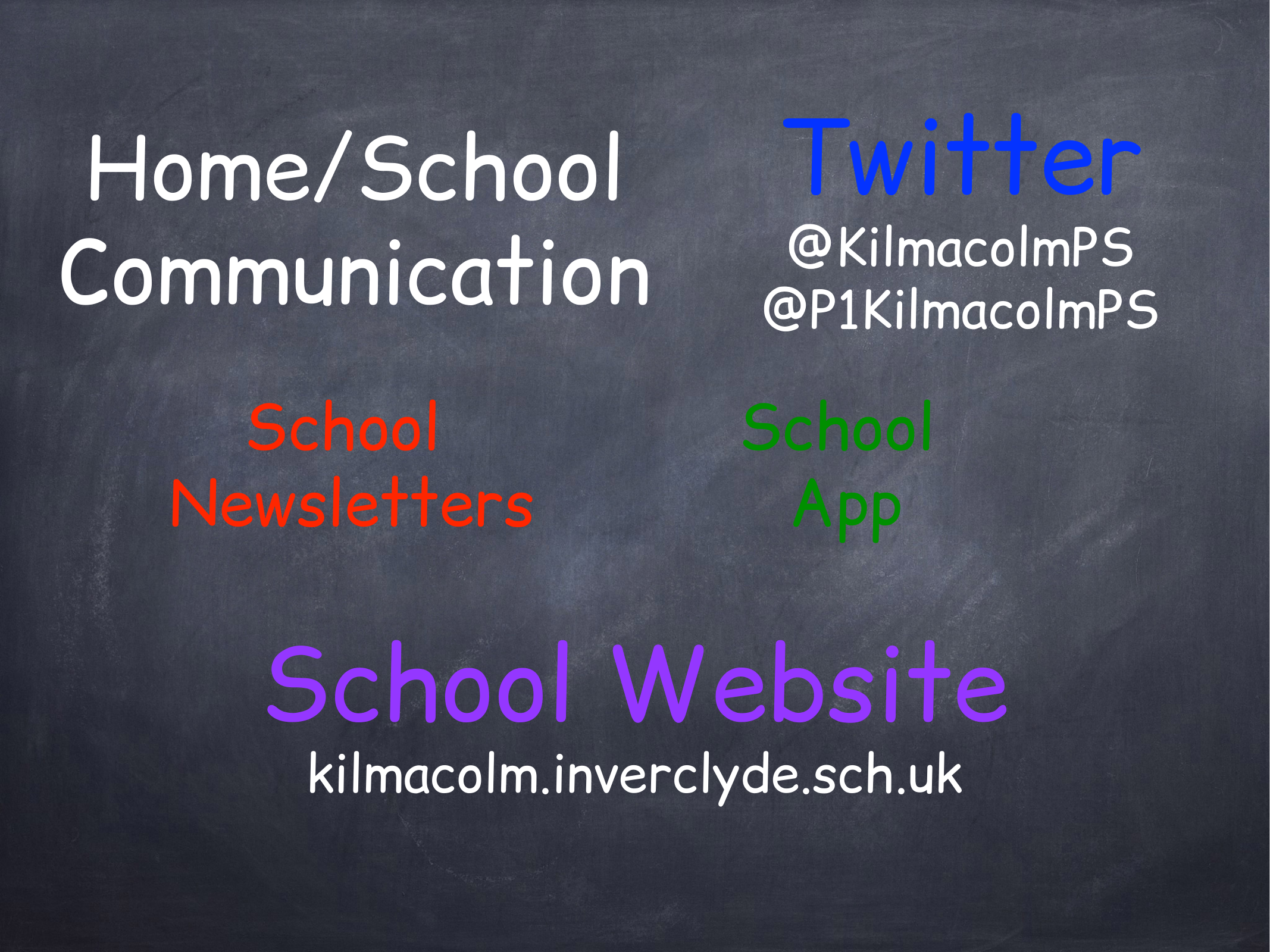

# Home/School Communication
Twitter
@KilmacolmPS
@P1KilmacolmPS
School
Newsletters
School
App
School Website
kilmacolm.inverclyde.sch.uk